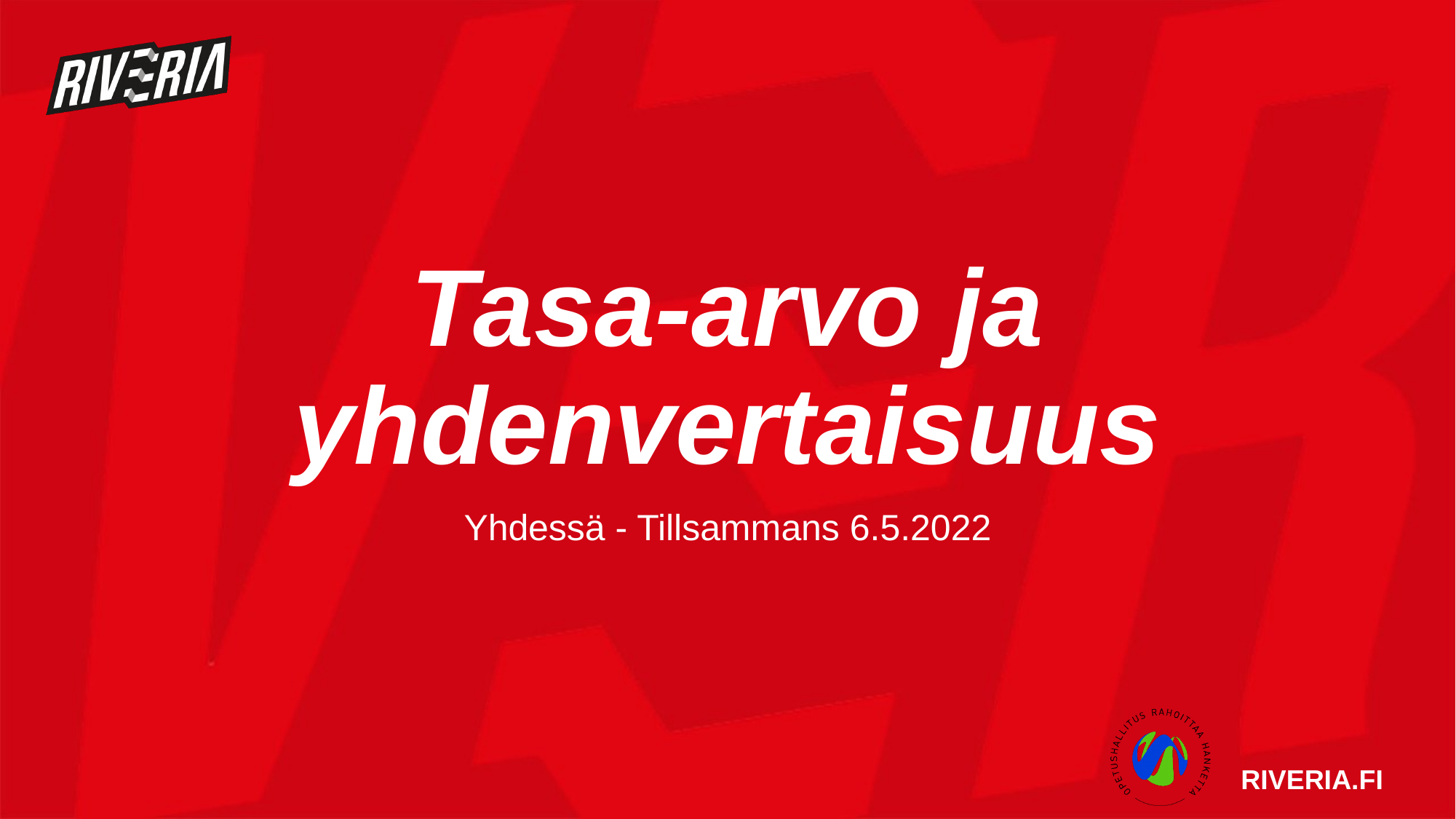

# Tasa-arvo ja yhdenvertaisuus
Yhdessä - Tillsammans 6.5.2022